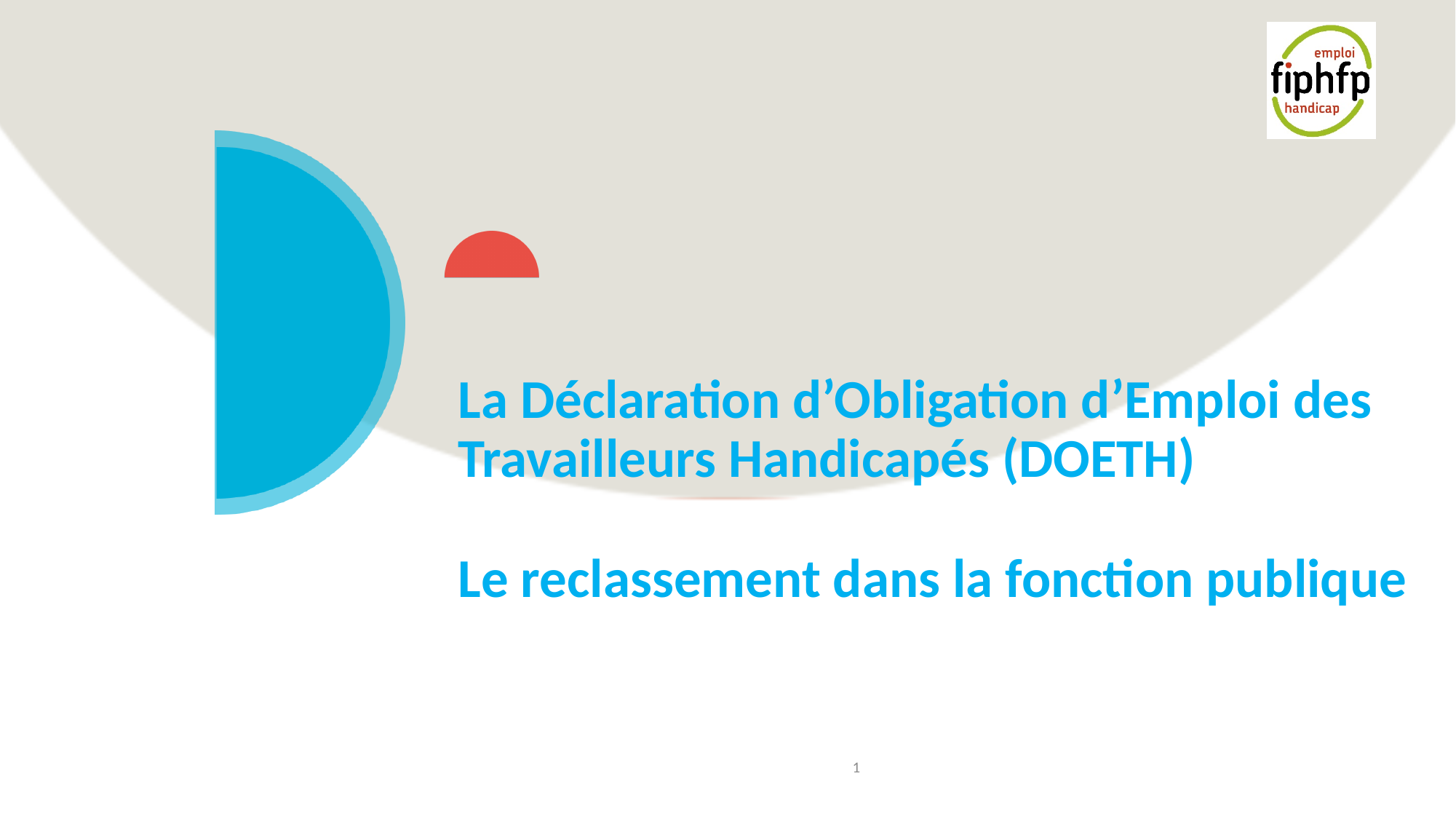

# La Déclaration d’Obligation d’Emploi des Travailleurs Handicapés (DOETH)
Le reclassement dans la fonction publique
1